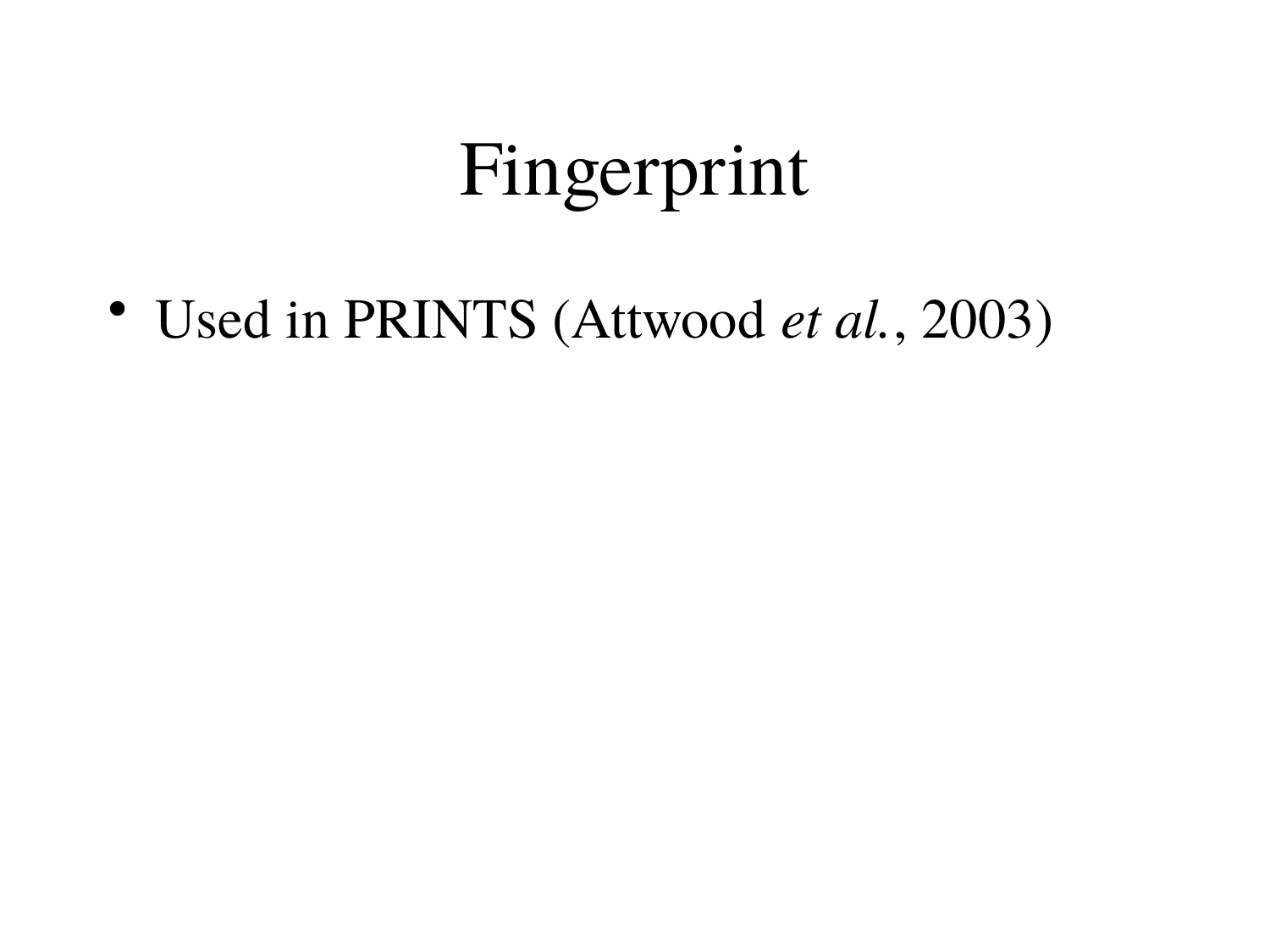

# Fingerprint
Used in PRINTS (Attwood et al., 2003)